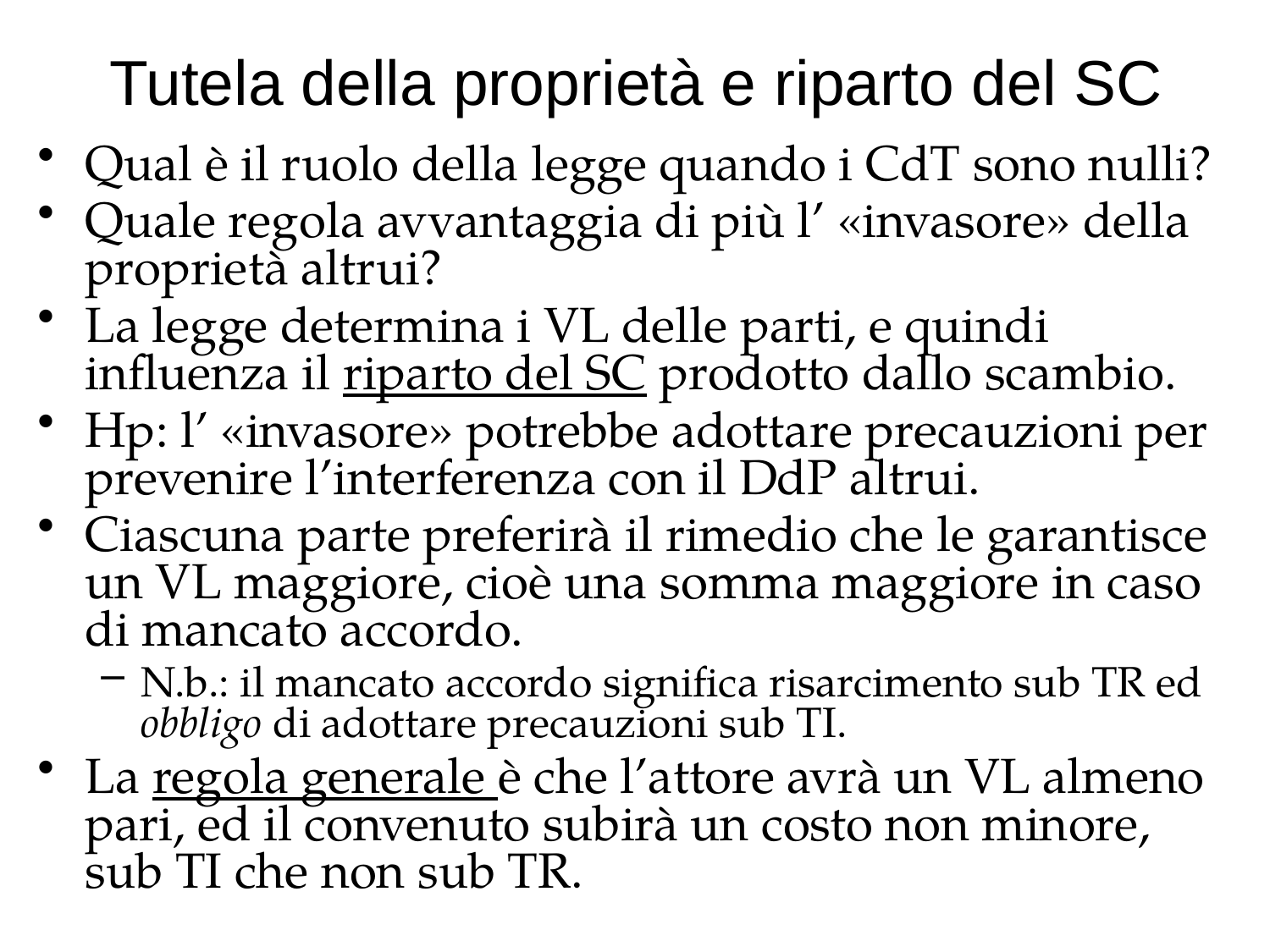

# Tutela della proprietà e riparto del SC
Qual è il ruolo della legge quando i CdT sono nulli?
Quale regola avvantaggia di più l’ «invasore» della proprietà altrui?
La legge determina i VL delle parti, e quindi influenza il riparto del SC prodotto dallo scambio.
Hp: l’ «invasore» potrebbe adottare precauzioni per prevenire l’interferenza con il DdP altrui.
Ciascuna parte preferirà il rimedio che le garantisce un VL maggiore, cioè una somma maggiore in caso di mancato accordo.
N.b.: il mancato accordo significa risarcimento sub TR ed obbligo di adottare precauzioni sub TI.
La regola generale è che l’attore avrà un VL almeno pari, ed il convenuto subirà un costo non minore, sub TI che non sub TR.